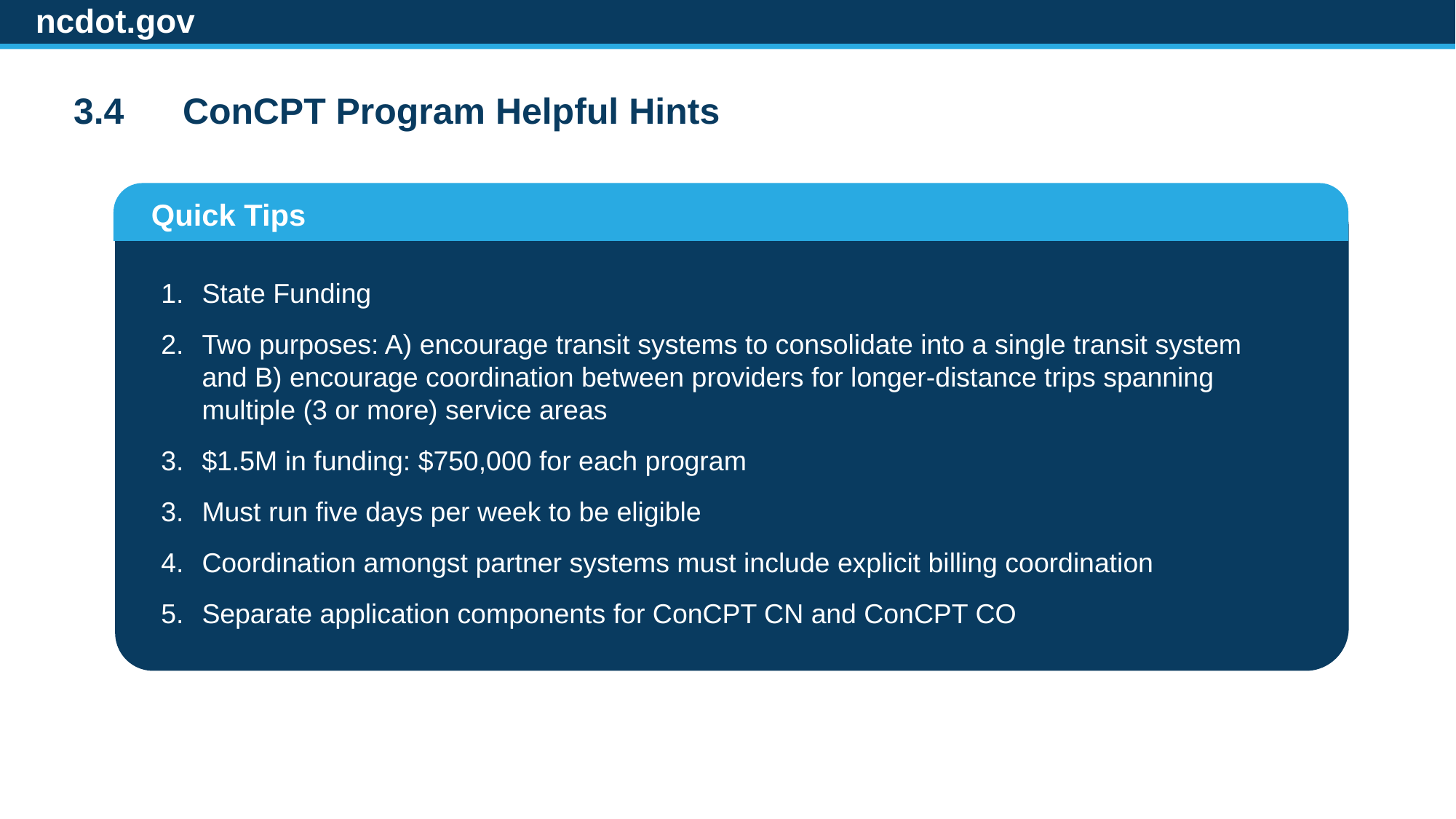

ncdot.gov
3.4	ConCPT Program Helpful Hints

Quick Tips
State Funding
Two purposes: A) encourage transit systems to consolidate into a single transit system and B) encourage coordination between providers for longer-distance trips spanning multiple (3 or more) service areas
$1.5M in funding: $750,000 for each program
Must run five days per week to be eligible
Coordination amongst partner systems must include explicit billing coordination
Separate application components for ConCPT CN and ConCPT CO